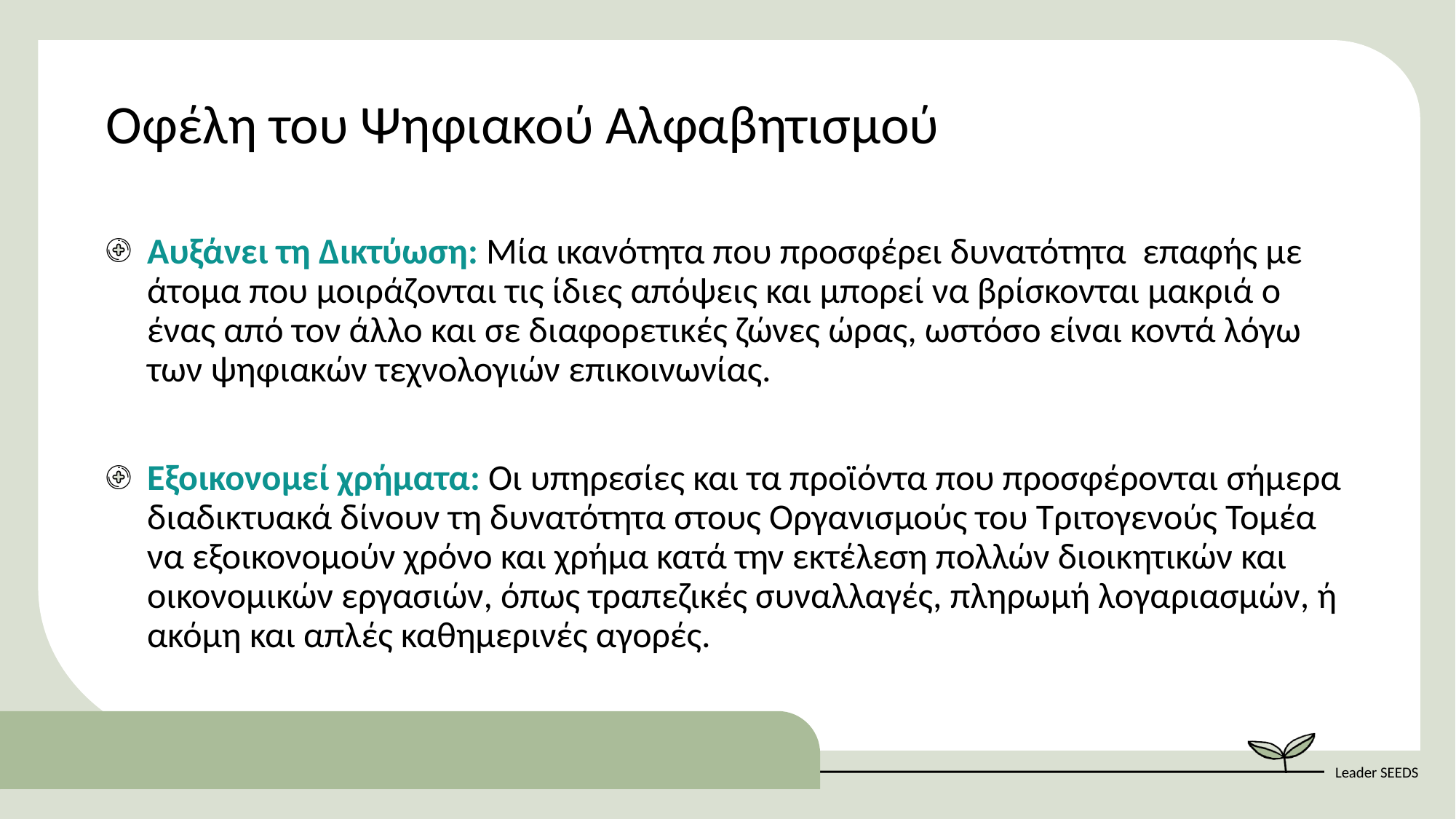

Οφέλη του Ψηφιακού Αλφαβητισμού
Αυξάνει τη Δικτύωση: Μία ικανότητα που προσφέρει δυνατότητα  επαφής με άτομα που μοιράζονται τις ίδιες απόψεις και μπορεί να βρίσκονται μακριά ο ένας από τον άλλο και σε διαφορετικές ζώνες ώρας, ωστόσο είναι κοντά λόγω των ψηφιακών τεχνολογιών επικοινωνίας.

Εξοικονομεί χρήματα: Οι υπηρεσίες και τα προϊόντα που προσφέρονται σήμερα διαδικτυακά δίνουν τη δυνατότητα στους Οργανισμούς του Τριτογενούς Τομέα να εξοικονομούν χρόνο και χρήμα κατά την εκτέλεση πολλών διοικητικών και οικονομικών εργασιών, όπως τραπεζικές συναλλαγές, πληρωμή λογαριασμών, ή ακόμη και απλές καθημερινές αγορές.